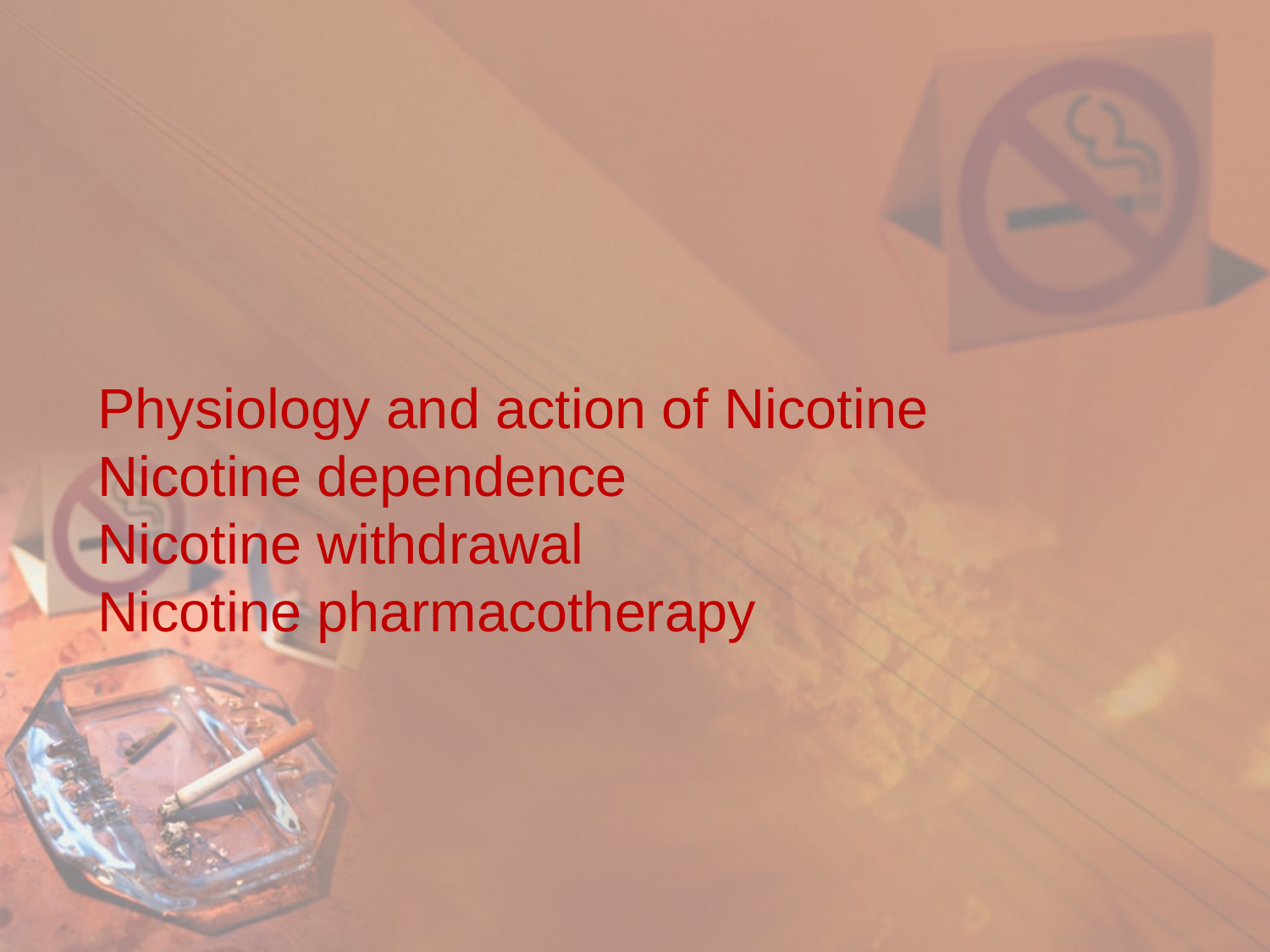

# Physiology and action of Nicotine Nicotine dependence Nicotine withdrawal Nicotine pharmacotherapy